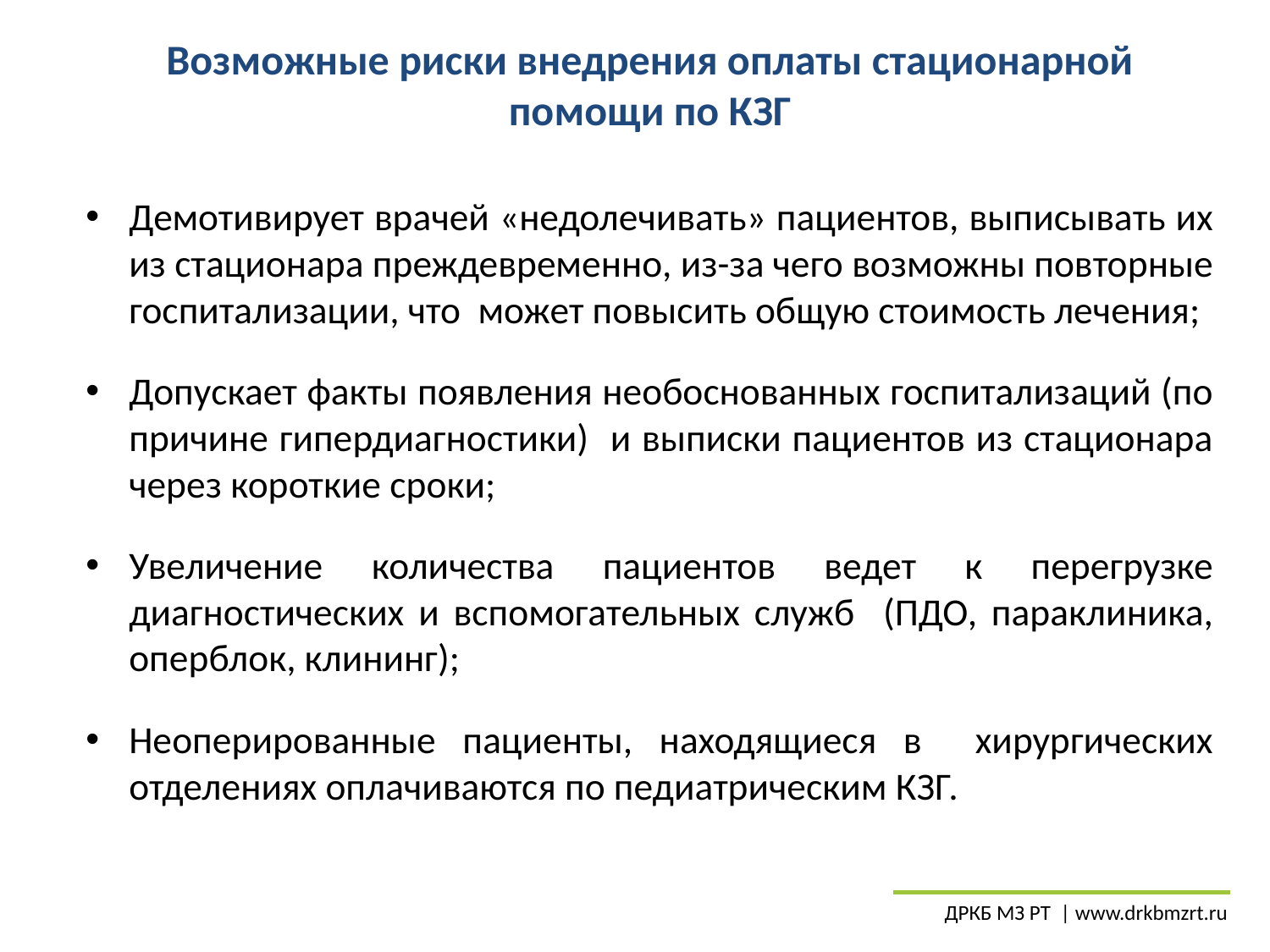

Возможные риски внедрения оплаты стационарной помощи по КЗГ
# Демотивирует врачей «недолечивать» пациентов, выписывать их из стационара преждевременно, из-за чего возможны повторные госпитализации, что  может повысить общую стоимость лечения;
Допускает факты появления необоснованных госпитализаций (по причине гипердиагностики)  и выписки пациентов из стационара через короткие сроки;
Увеличение количества пациентов ведет к перегрузке диагностических и вспомогательных служб  (ПДО, параклиника, оперблок, клининг);
Неоперированные пациенты, находящиеся в  хирургических отделениях оплачиваются по педиатрическим КЗГ.

ДРКБ МЗ РТ  | www.drkbmzrt.ru